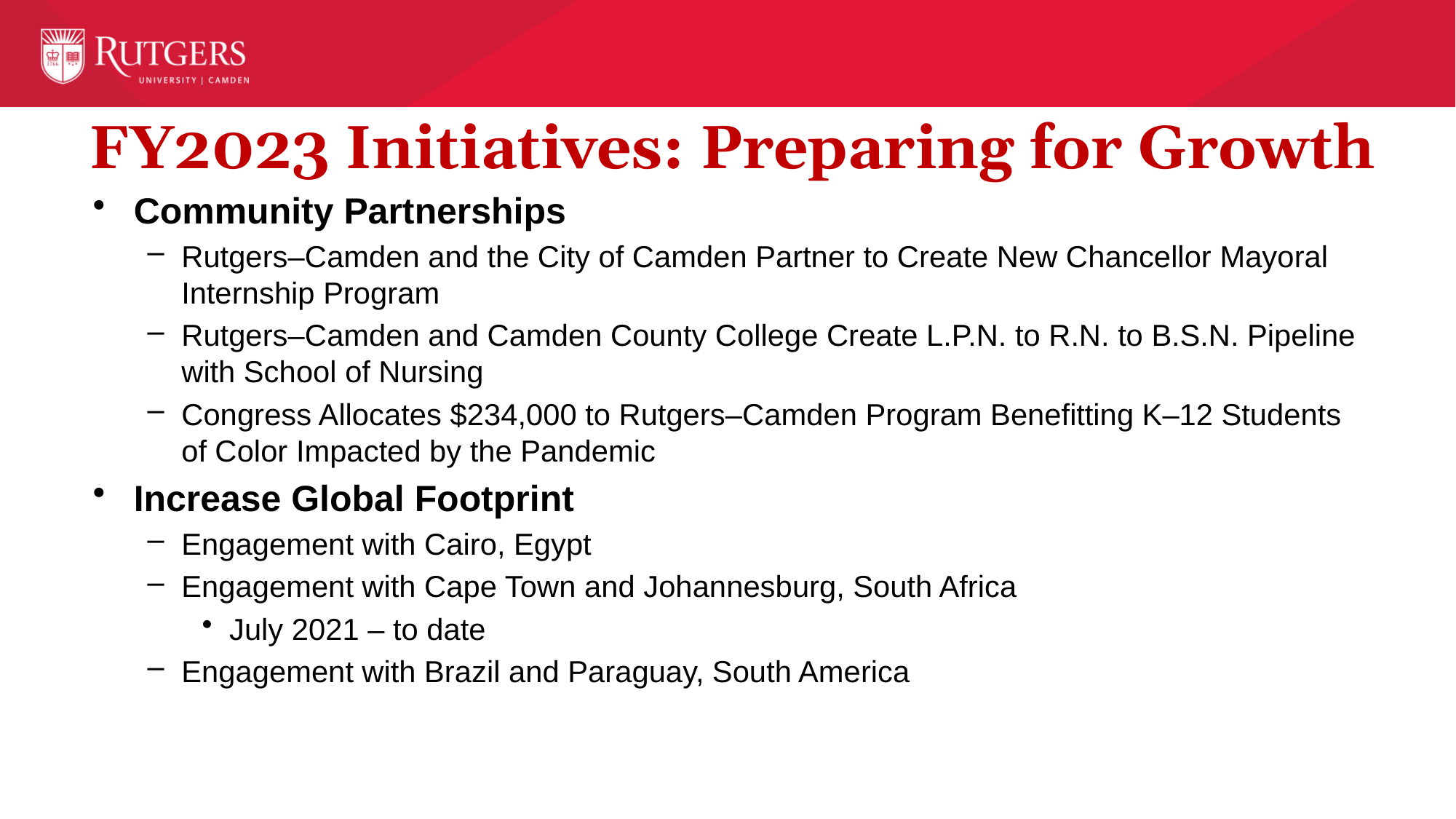

FY2023 Initiatives: Preparing for Growth
Community Partnerships
Rutgers‒Camden and the City of Camden Partner to Create New Chancellor Mayoral Internship Program
Rutgers–Camden and Camden County College Create L.P.N. to R.N. to B.S.N. Pipeline with School of Nursing
Congress Allocates $234,000 to Rutgers–Camden Program Benefitting K–12 Students of Color Impacted by the Pandemic
Increase Global Footprint
Engagement with Cairo, Egypt
Engagement with Cape Town and Johannesburg, South Africa
July 2021 – to date
Engagement with Brazil and Paraguay, South America